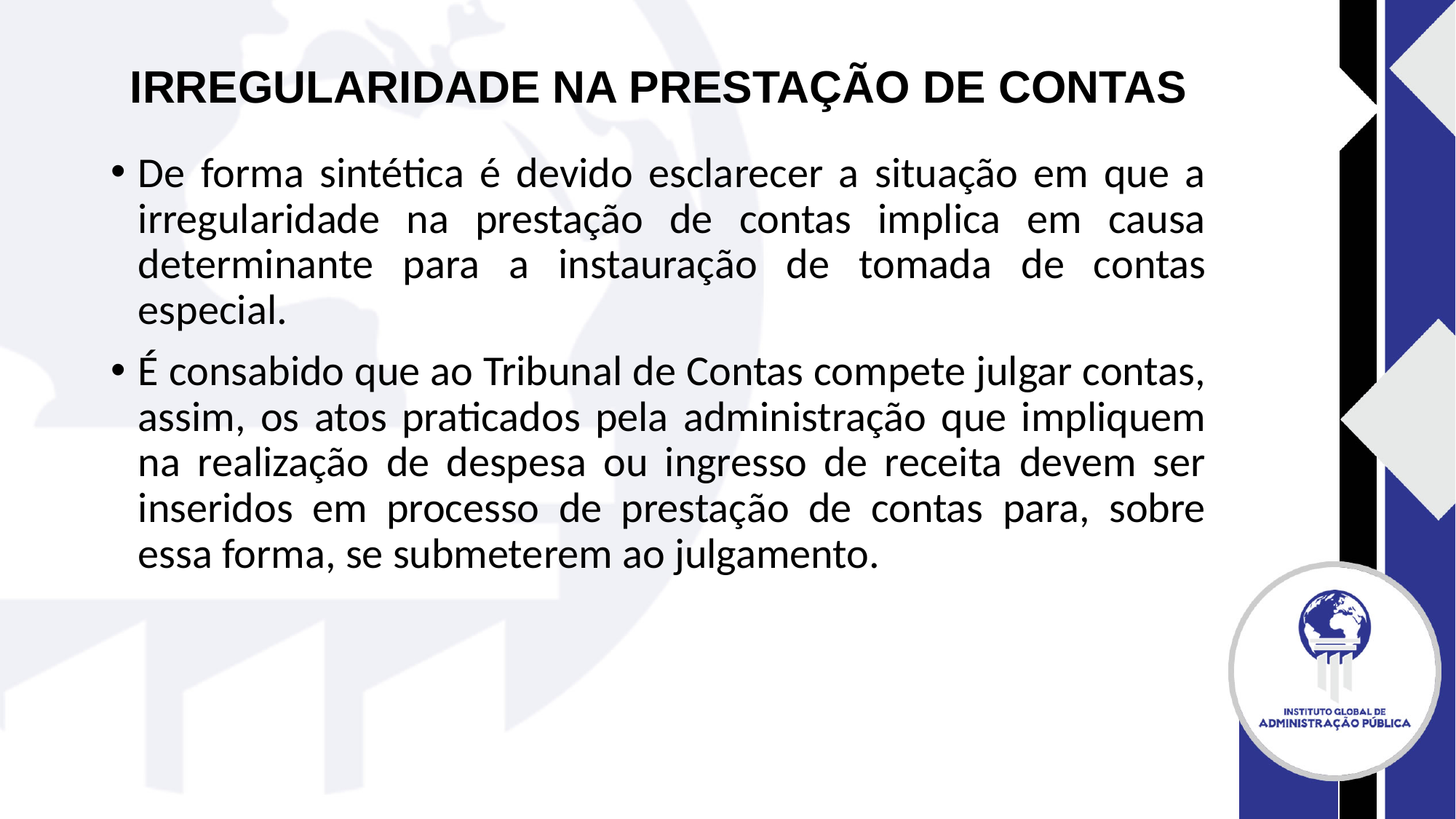

# IRREGULARIDADE NA PRESTAÇÃO DE CONTAS
De forma sintética é devido esclarecer a situação em que a irregularidade na prestação de contas implica em causa determinante para a instauração de tomada de contas especial.
É consabido que ao Tribunal de Contas compete julgar contas, assim, os atos praticados pela administração que impliquem na realização de despesa ou ingresso de receita devem ser inseridos em processo de prestação de contas para, sobre essa forma, se submeterem ao julgamento.